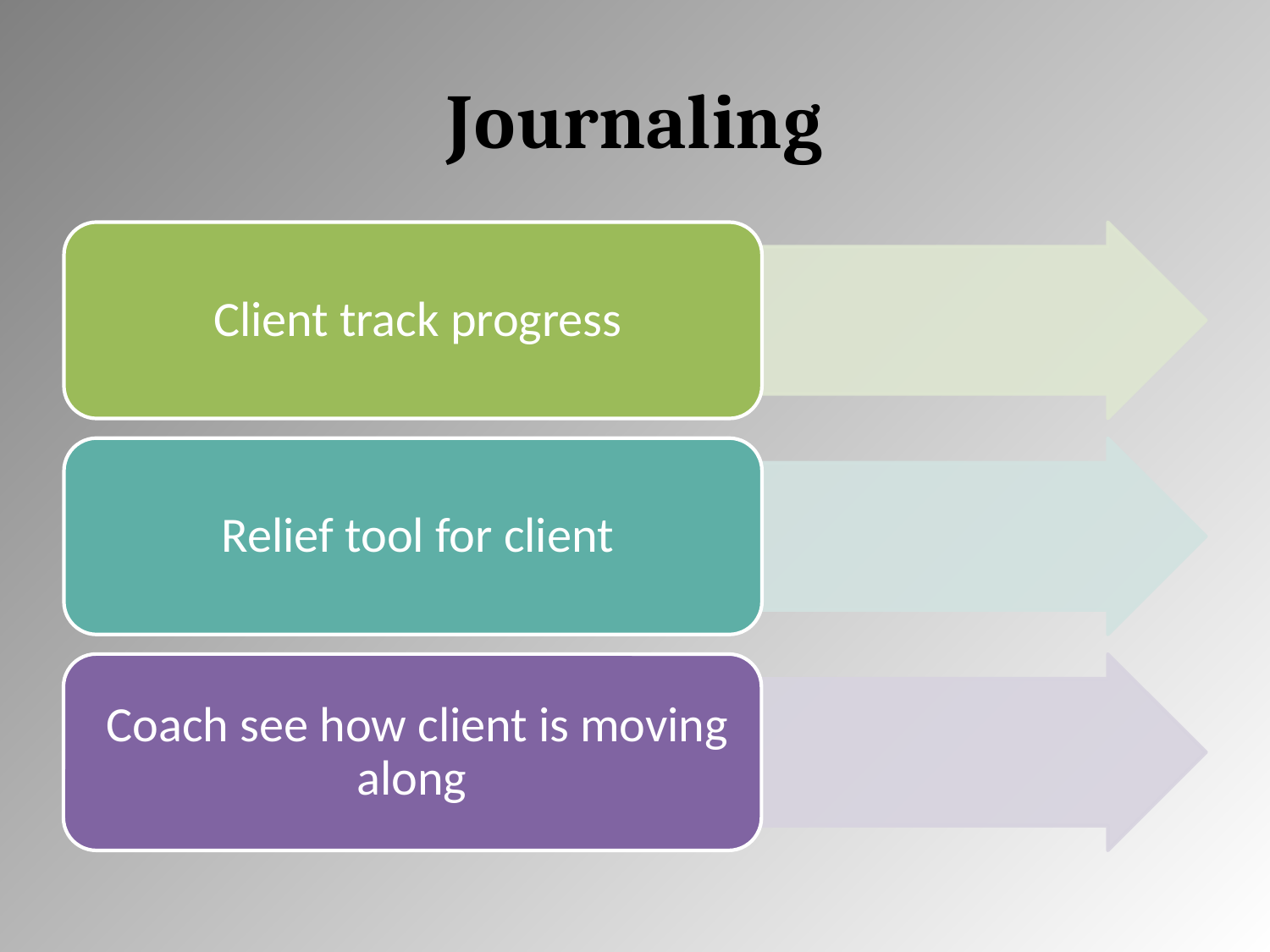

# Journaling
Client track progress
Relief tool for client
Coach see how client is moving along